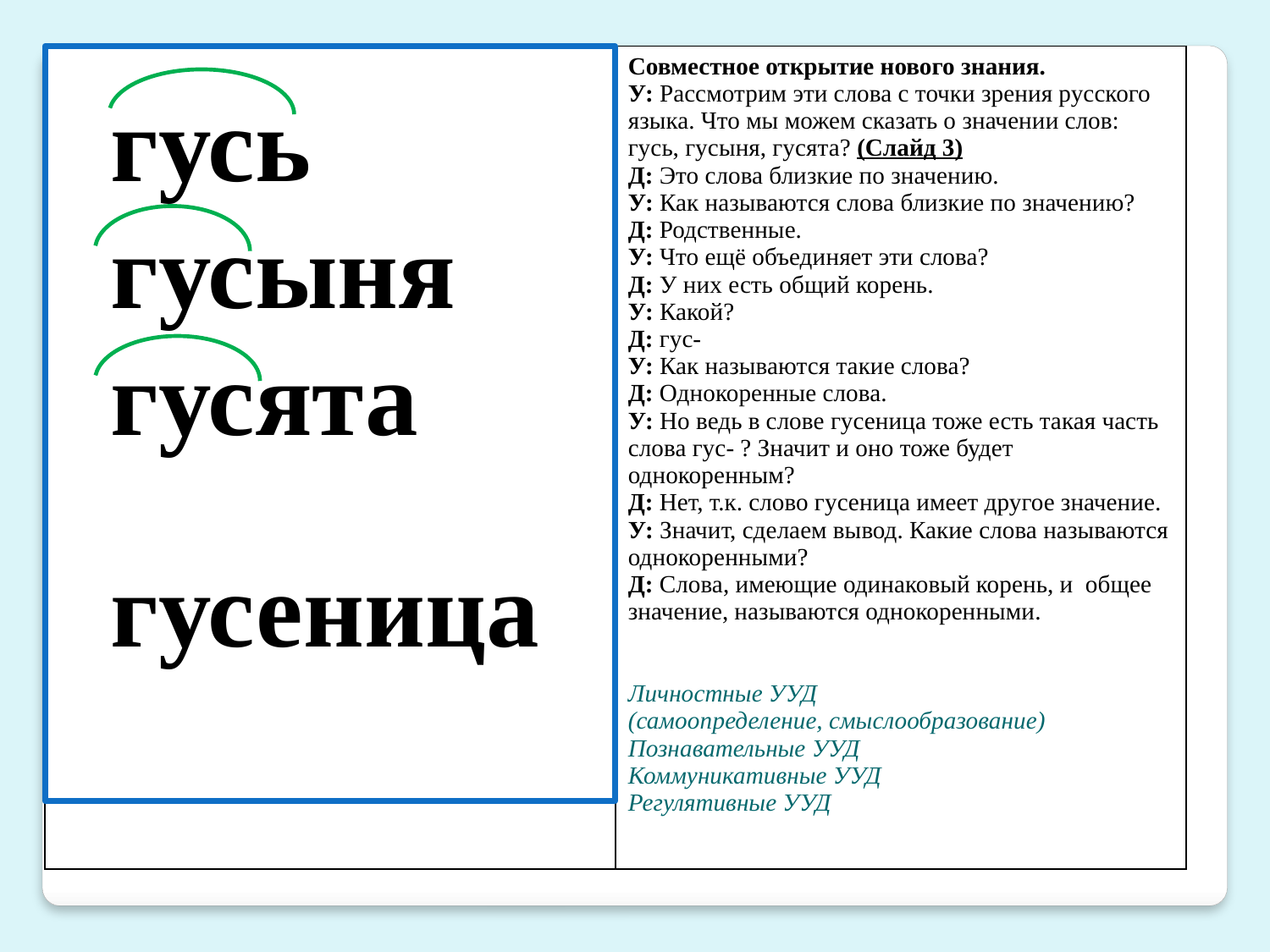

| IV. «Открытие нового знания» (построение проекта выхода из затруднения). Цель: решение УЗ (учебная задача) и обсуждение проекта ее решения.   ·     7 – 8 минут; ·     способы: диалог, групповая или парная работа; ·     методы: побуждающий к гипотезам диалог, подводящий к открытию знания диалог, подводящий без проблемы диалог. | Совместное открытие нового знания. У: Рассмотрим эти слова с точки зрения русского языка. Что мы можем сказать о значении слов: гусь, гусыня, гусята? (Слайд 3) Д: Это слова близкие по значению. У: Как называются слова близкие по значению? Д: Родственные. У: Что ещё объединяет эти слова? Д: У них есть общий корень. У: Какой? Д: гус- У: Как называются такие слова? Д: Однокоренные слова. У: Но ведь в слове гусеница тоже есть такая часть слова гус- ? Значит и оно тоже будет однокоренным? Д: Нет, т.к. слово гусеница имеет другое значение. У: Значит, сделаем вывод. Какие слова называются однокоренными? Д: Слова, имеющие одинаковый корень, и общее значение, называются однокоренными.   Личностные УУД (самоопределение, смыслообразование) Познавательные УУД Коммуникативные УУД Регулятивные УУД |
| --- | --- |

  гусь
  гусыня
  гусята

  гусеница